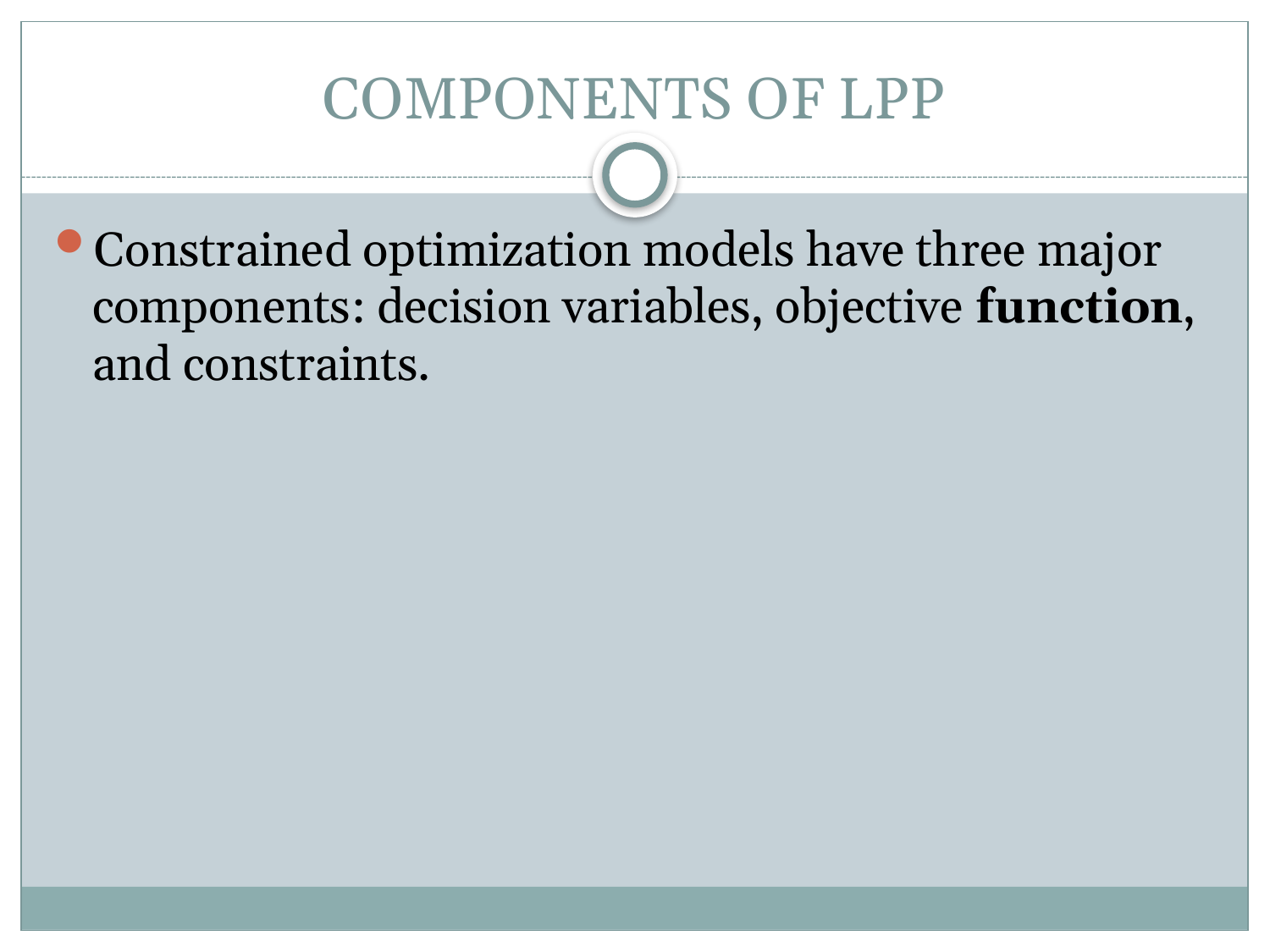

# COMPONENTS OF LPP
Constrained optimization models have three major components: decision variables, objective function, and constraints.